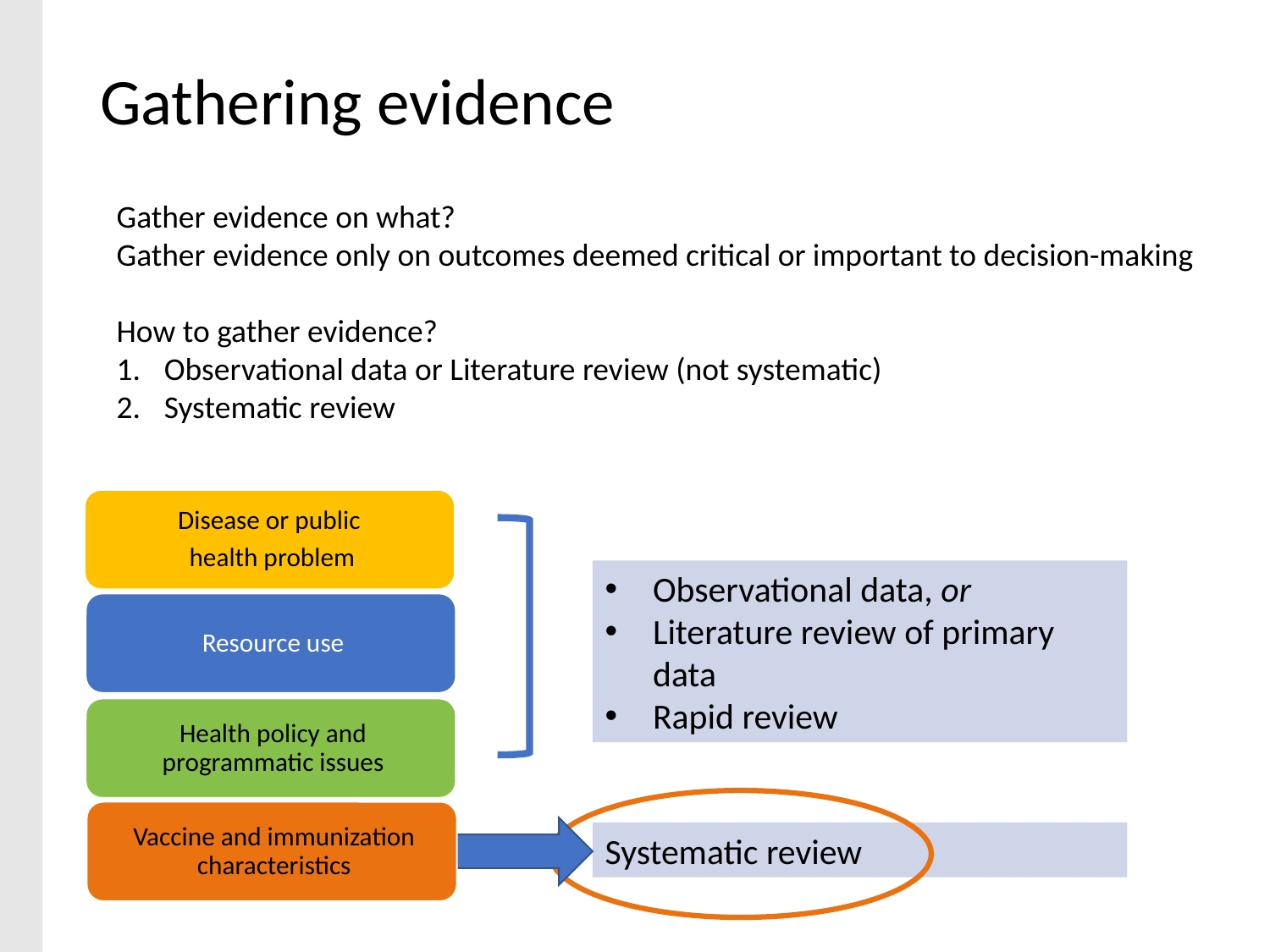

# Gathering evidence
Gather evidence on what?
Gather evidence only on outcomes deemed critical or important to decision-making

How to gather evidence?
Observational data or Literature review (not systematic)
Systematic review

Disease or public
health problem
Vaccine and immunization characteristics
Resource use
Health policy and programmatic issues

Observational data, or
Literature review of primary data
Rapid review

Systematic review